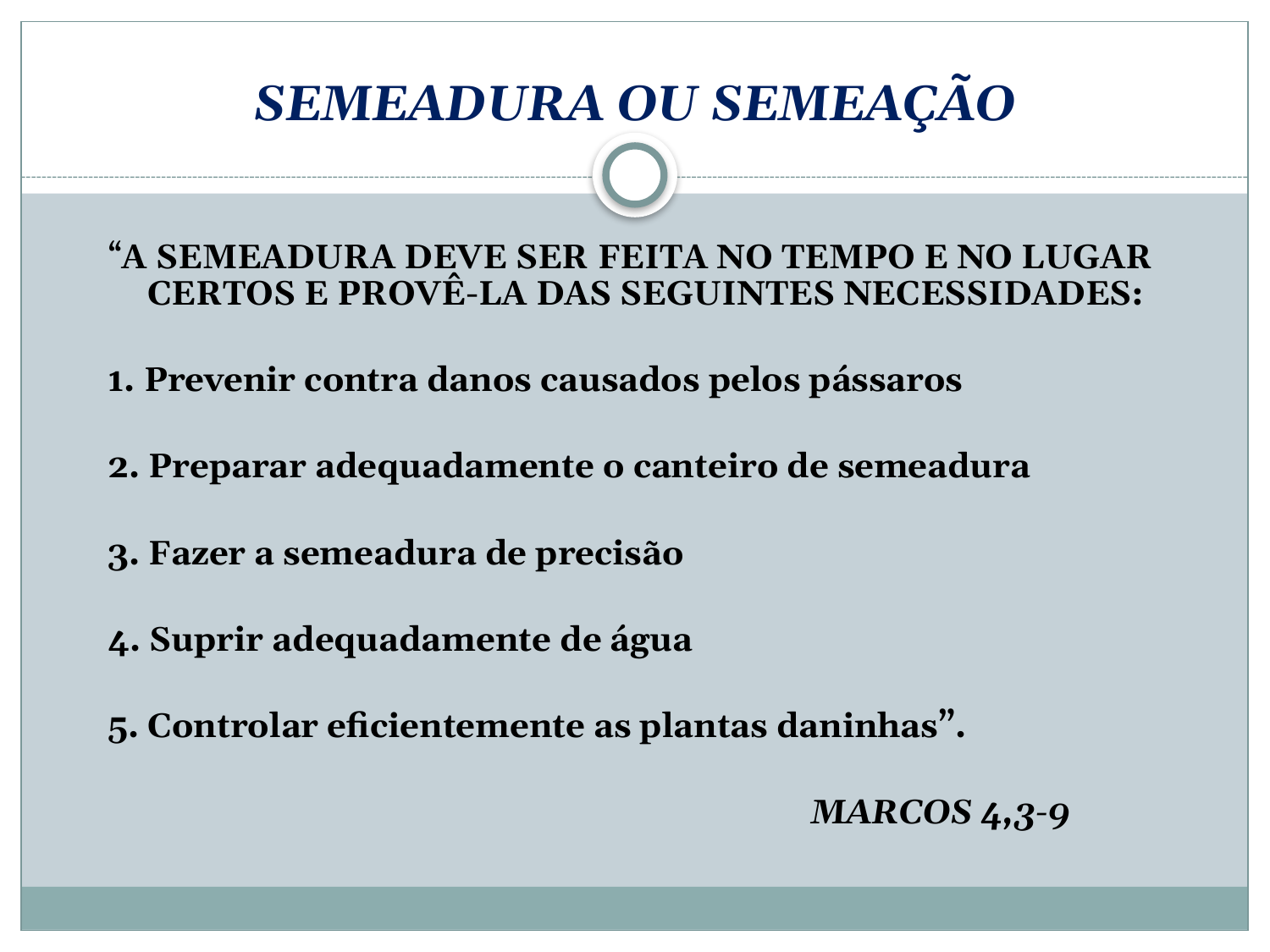

# SEMEADURA OU SEMEAÇÃO
“A SEMEADURA DEVE SER FEITA NO TEMPO E NO LUGAR CERTOS E PROVÊ-LA DAS SEGUINTES NECESSIDADES:

1. Prevenir contra danos causados pelos pássaros

2. Preparar adequadamente o canteiro de semeadura

3. Fazer a semeadura de precisão

4. Suprir adequadamente de água

5. Controlar eficientemente as plantas daninhas”.

                                                                                 MARCOS 4,3-9